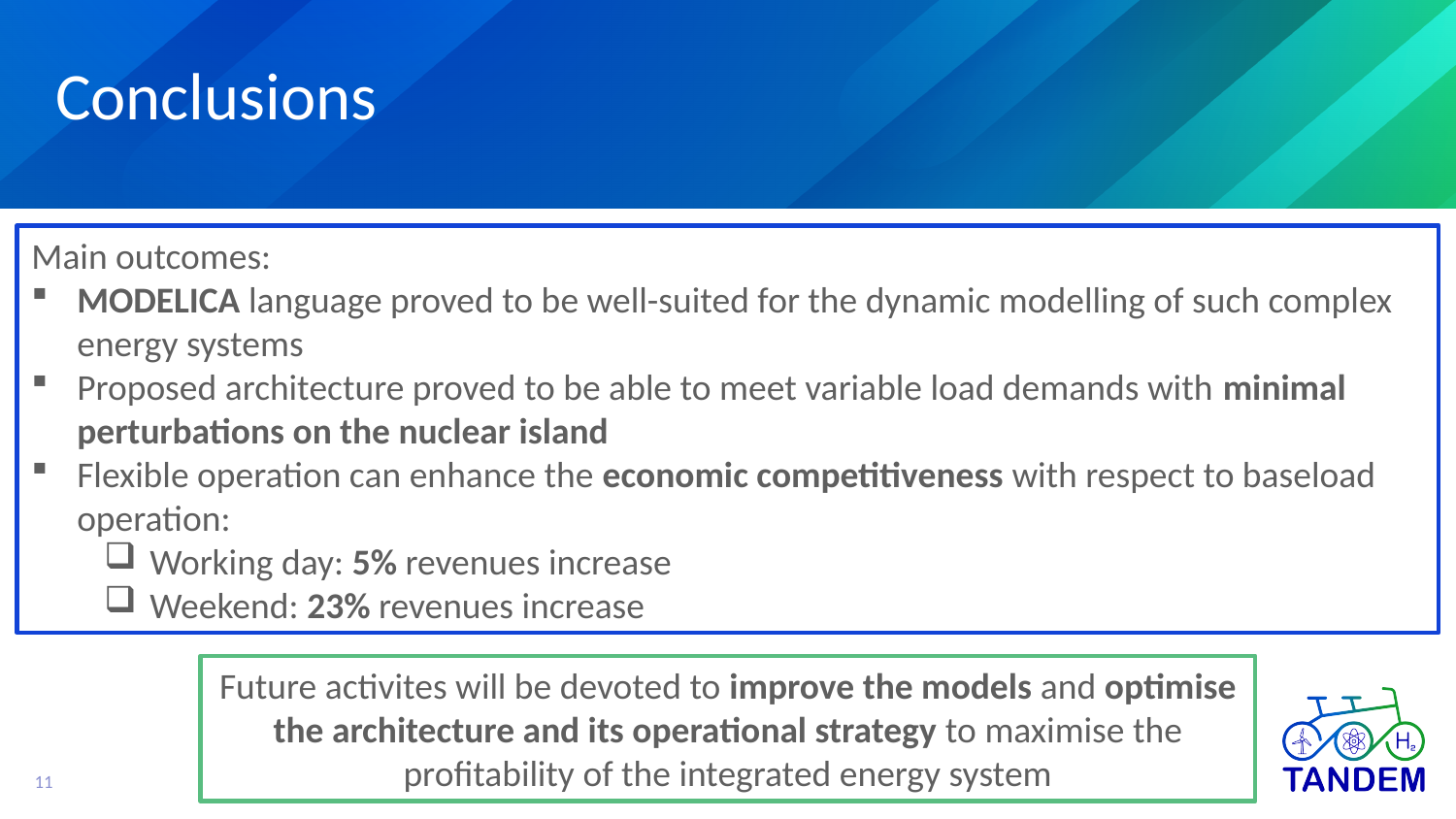

# Conclusions
Main outcomes:
MODELICA language proved to be well-suited for the dynamic modelling of such complex energy systems
Proposed architecture proved to be able to meet variable load demands with minimal perturbations on the nuclear island
Flexible operation can enhance the economic competitiveness with respect to baseload operation:
Working day: 5% revenues increase
Weekend: 23% revenues increase
Future activites will be devoted to improve the models and optimise the architecture and its operational strategy to maximise the profitability of the integrated energy system
11